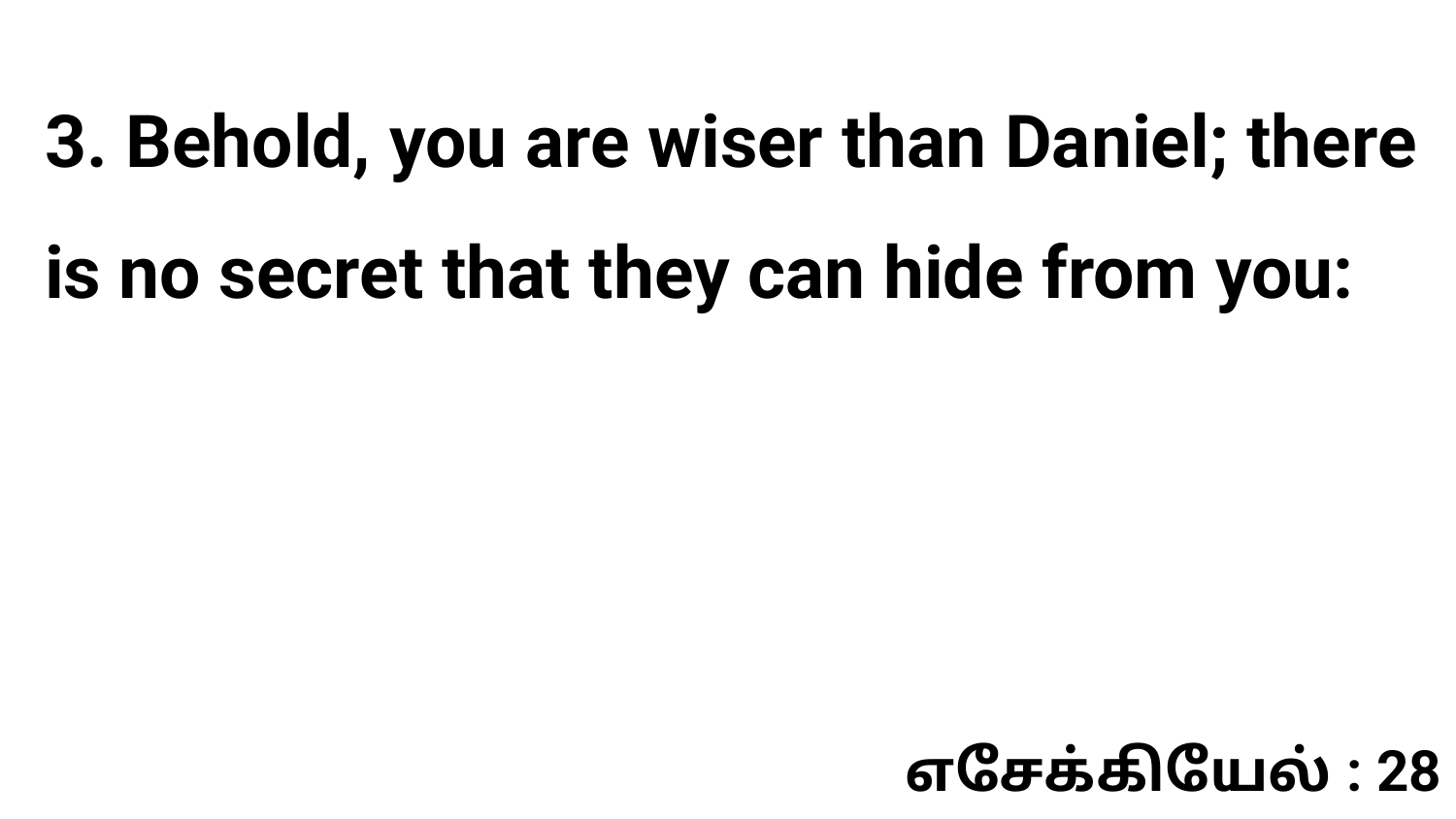

3. Behold, you are wiser than Daniel; there is no secret that they can hide from you:
எசேக்கியேல் : 28